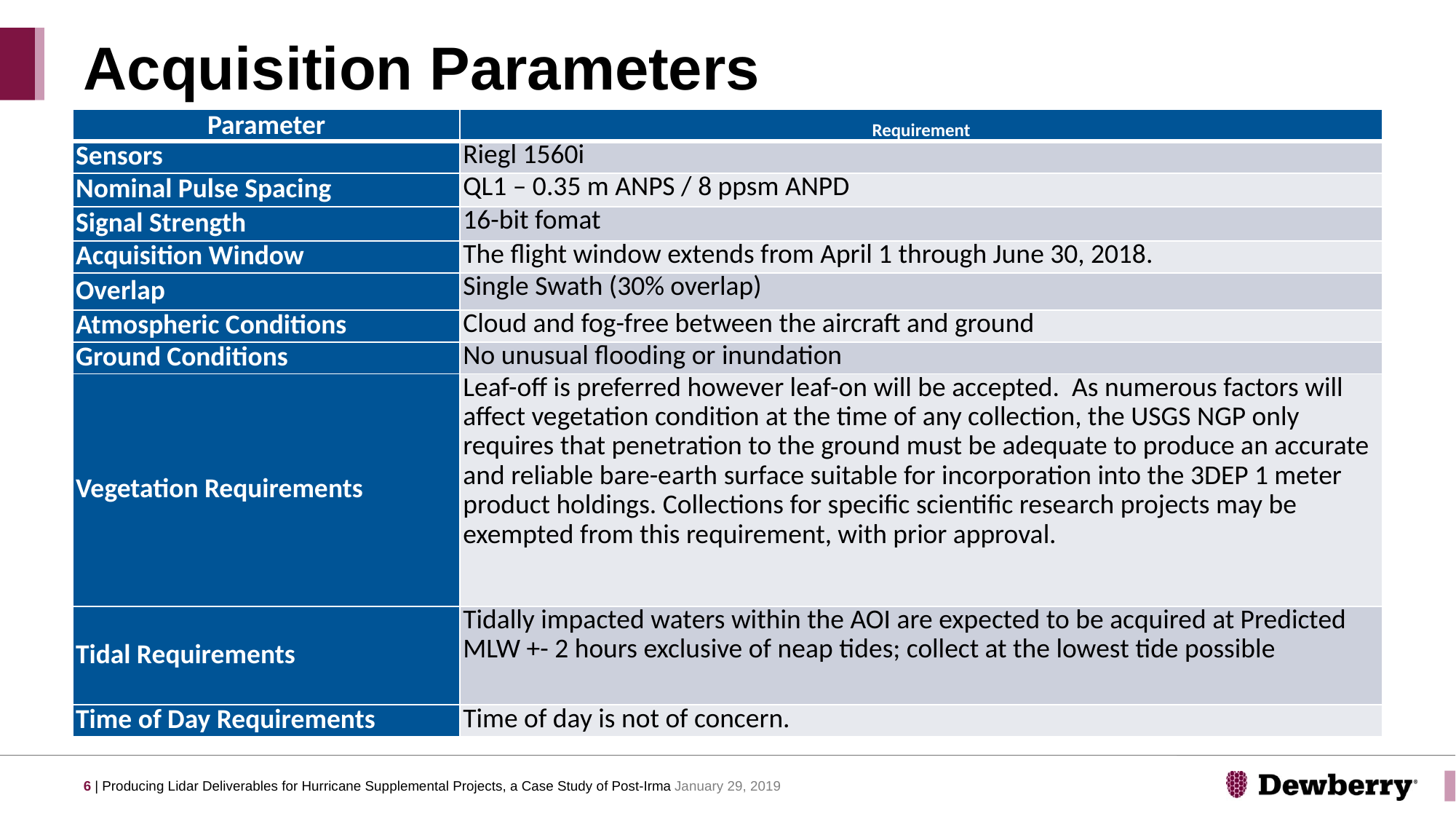

# Acquisition Parameters
| Parameter | Requirement |
| --- | --- |
| Sensors | Riegl 1560i |
| Nominal Pulse Spacing | QL1 – 0.35 m ANPS / 8 ppsm ANPD |
| Signal Strength | 16-bit fomat |
| Acquisition Window | The flight window extends from April 1 through June 30, 2018. |
| Overlap | Single Swath (30% overlap) |
| Atmospheric Conditions | Cloud and fog-free between the aircraft and ground |
| Ground Conditions | No unusual flooding or inundation |
| Vegetation Requirements | Leaf-off is preferred however leaf-on will be accepted. As numerous factors will affect vegetation condition at the time of any collection, the USGS NGP only requires that penetration to the ground must be adequate to produce an accurate and reliable bare-earth surface suitable for incorporation into the 3DEP 1 meter product holdings. Collections for specific scientific research projects may be exempted from this requirement, with prior approval. |
| Tidal Requirements | Tidally impacted waters within the AOI are expected to be acquired at Predicted MLW +- 2 hours exclusive of neap tides; collect at the lowest tide possible |
| Time of Day Requirements | Time of day is not of concern. |
6 | Producing Lidar Deliverables for Hurricane Supplemental Projects, a Case Study of Post-Irma January 29, 2019